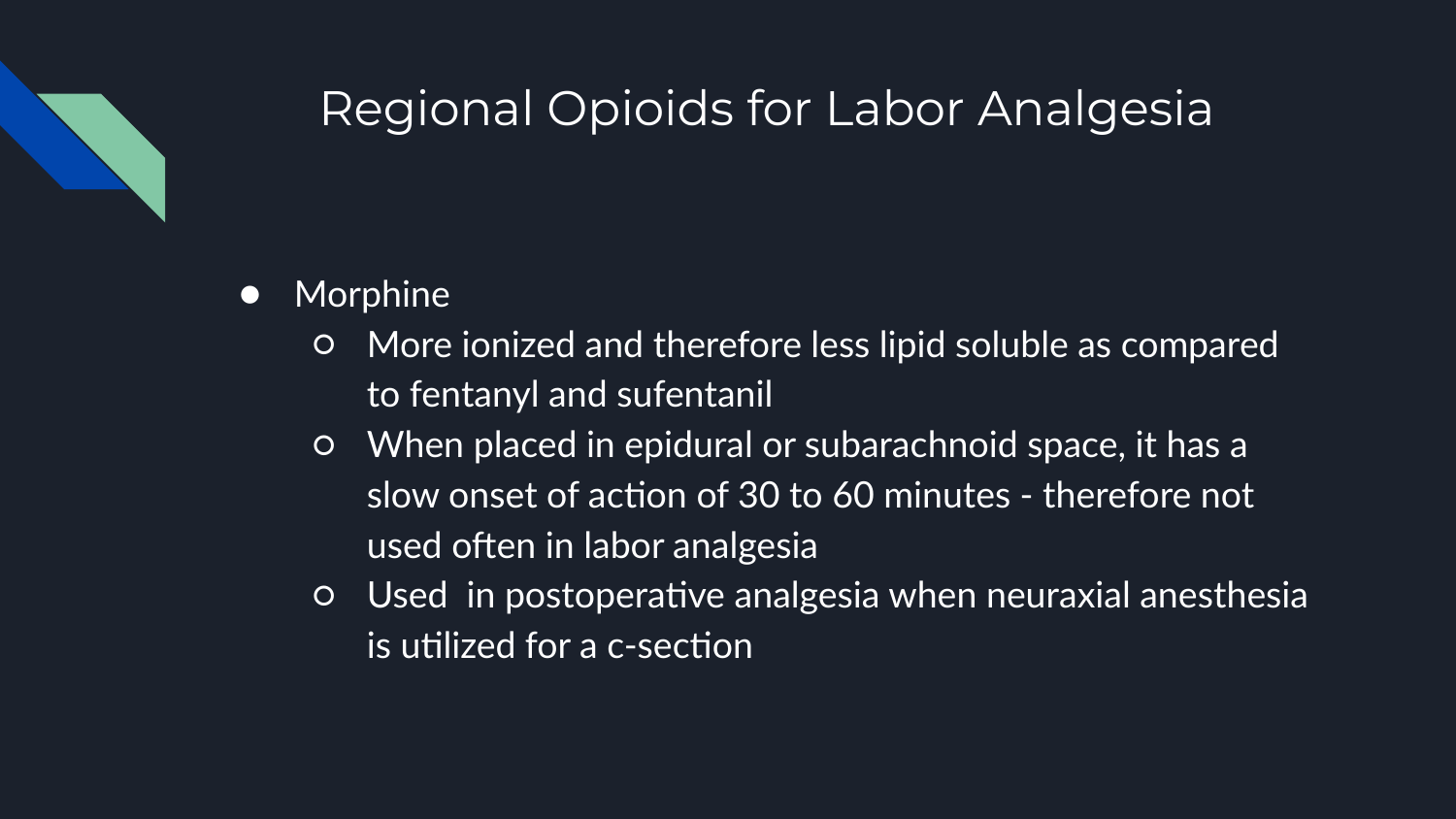

# Regional Opioids for Labor Analgesia
Morphine
More ionized and therefore less lipid soluble as compared to fentanyl and sufentanil
When placed in epidural or subarachnoid space, it has a slow onset of action of 30 to 60 minutes - therefore not used often in labor analgesia
Used  in postoperative analgesia when neuraxial anesthesia is utilized for a c-section